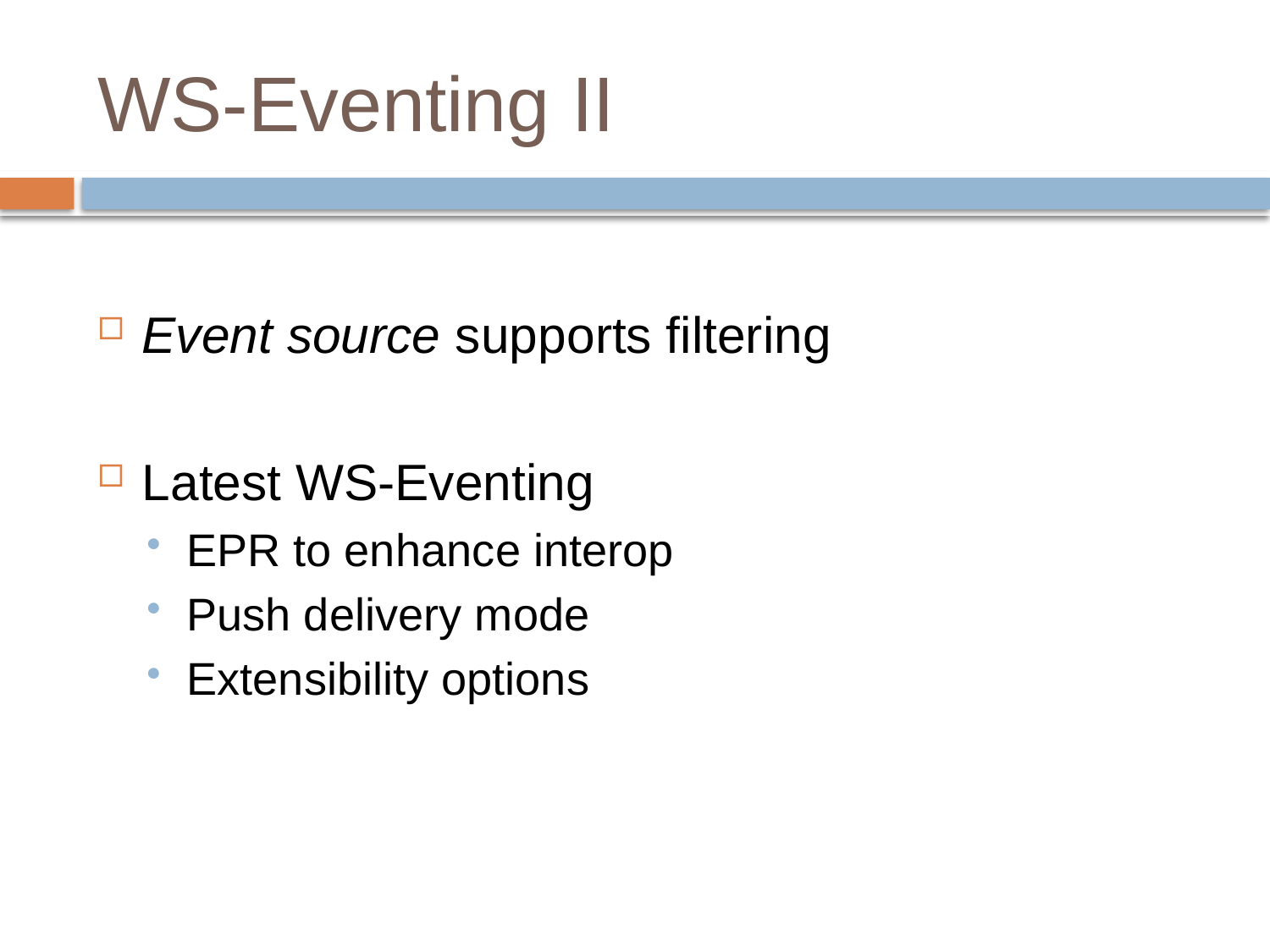

# WS-Eventing II

Event source supports filtering

Latest WS-Eventing
EPR to enhance interop
Push delivery mode
Extensibility options